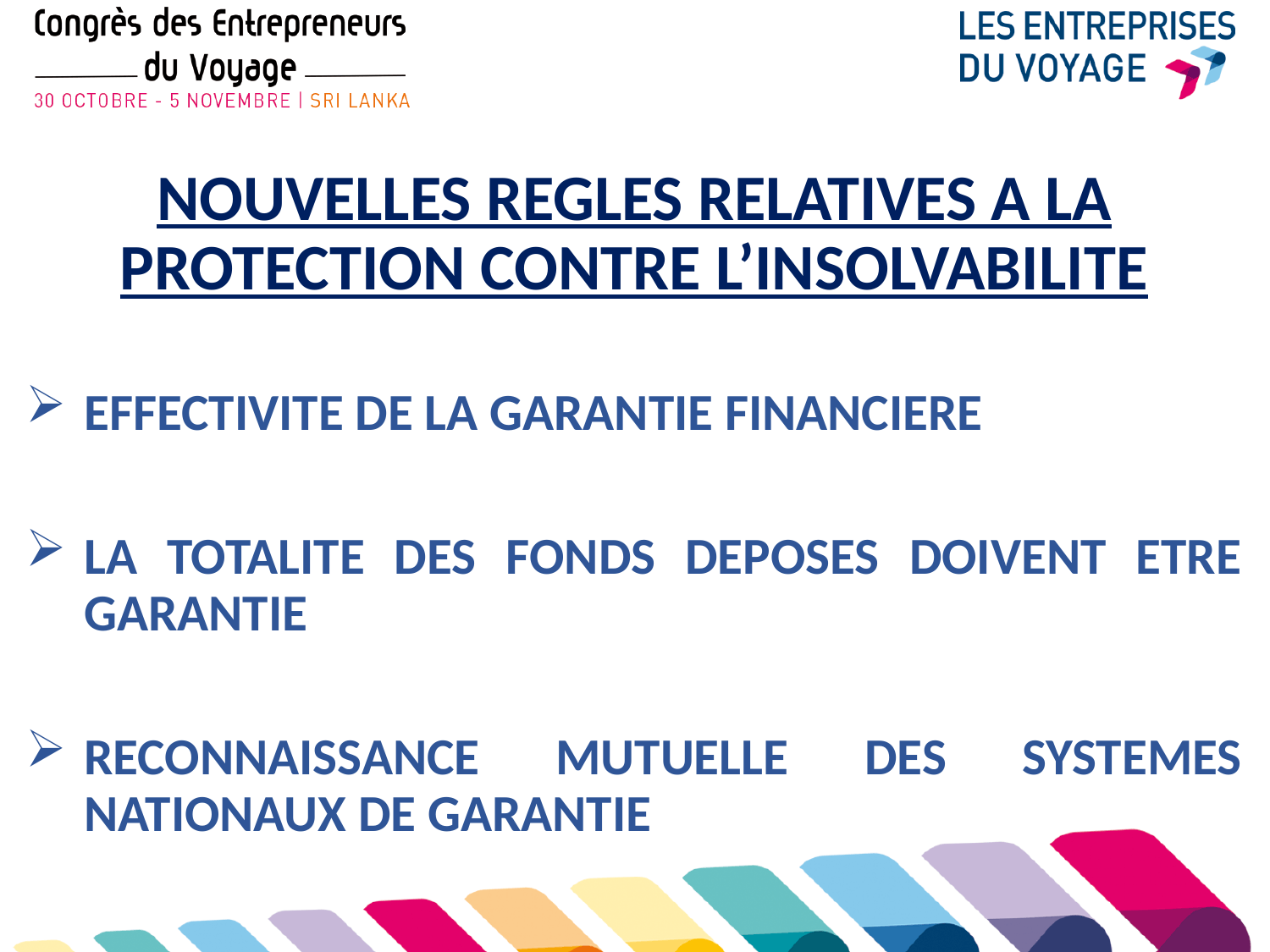

NOUVELLES REGLES RELATIVES A LA PROTECTION CONTRE L’INSOLVABILITE

EFFECTIVITE DE LA GARANTIE FINANCIERE

LA TOTALITE DES FONDS DEPOSES DOIVENT ETRE GARANTIE

RECONNAISSANCE MUTUELLE DES SYSTEMES NATIONAUX DE GARANTIE

#